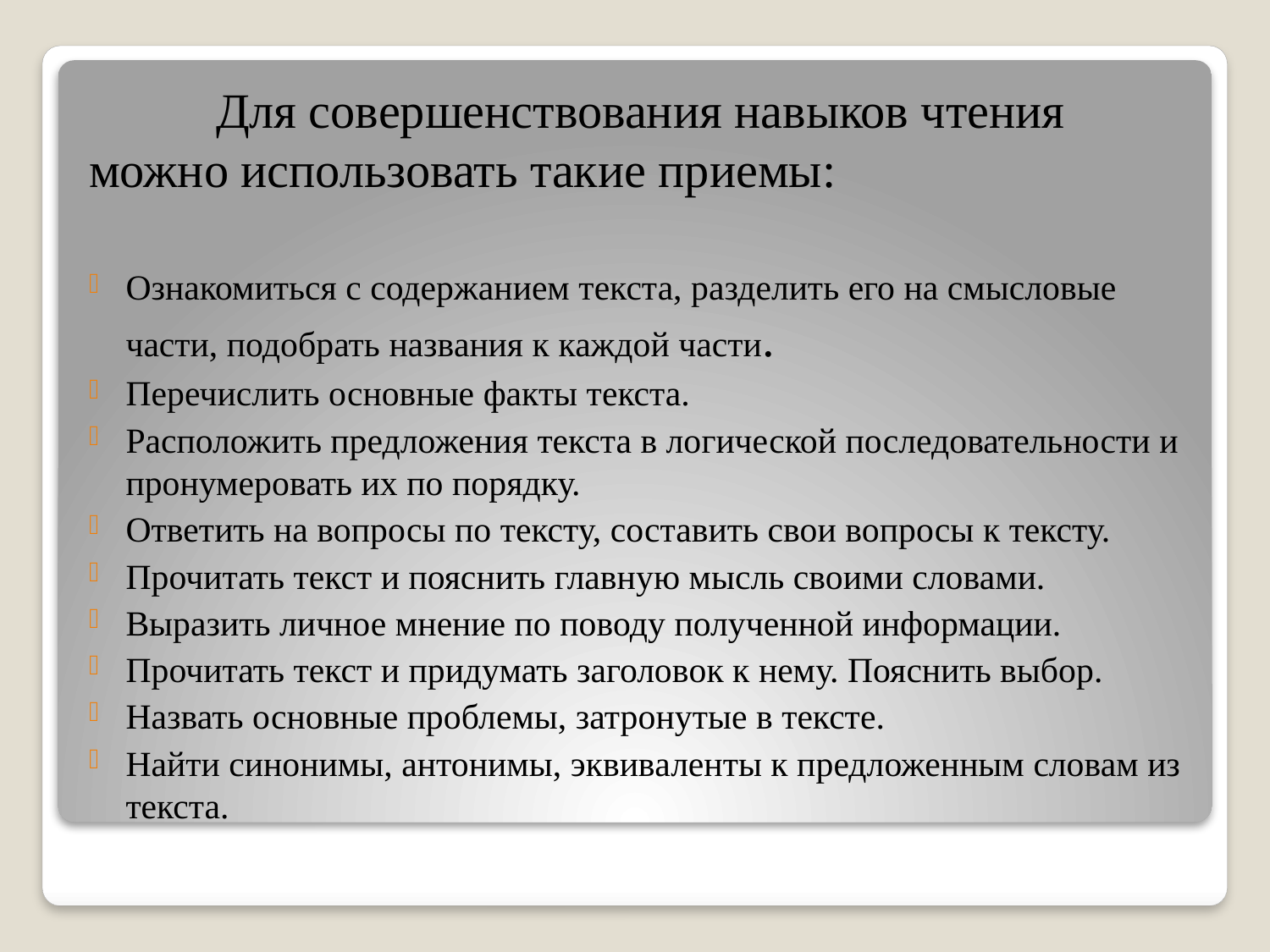

Для совершенствования навыков чтения можно использовать такие приемы:

Ознакомиться с содержанием текста, разделить его на смысловые части, подобрать названия к каждой части.
Перечислить основные факты текста.
Расположить предложения текста в логической последовательности и пронумеровать их по порядку.
Ответить на вопросы по тексту, составить свои вопросы к тексту.
Прочитать текст и пояснить главную мысль своими словами.
Выразить личное мнение по поводу полученной информации.
Прочитать текст и придумать заголовок к нему. Пояснить выбор.
Назвать основные проблемы, затронутые в тексте.
Найти синонимы, антонимы, эквиваленты к предложенным словам из текста.